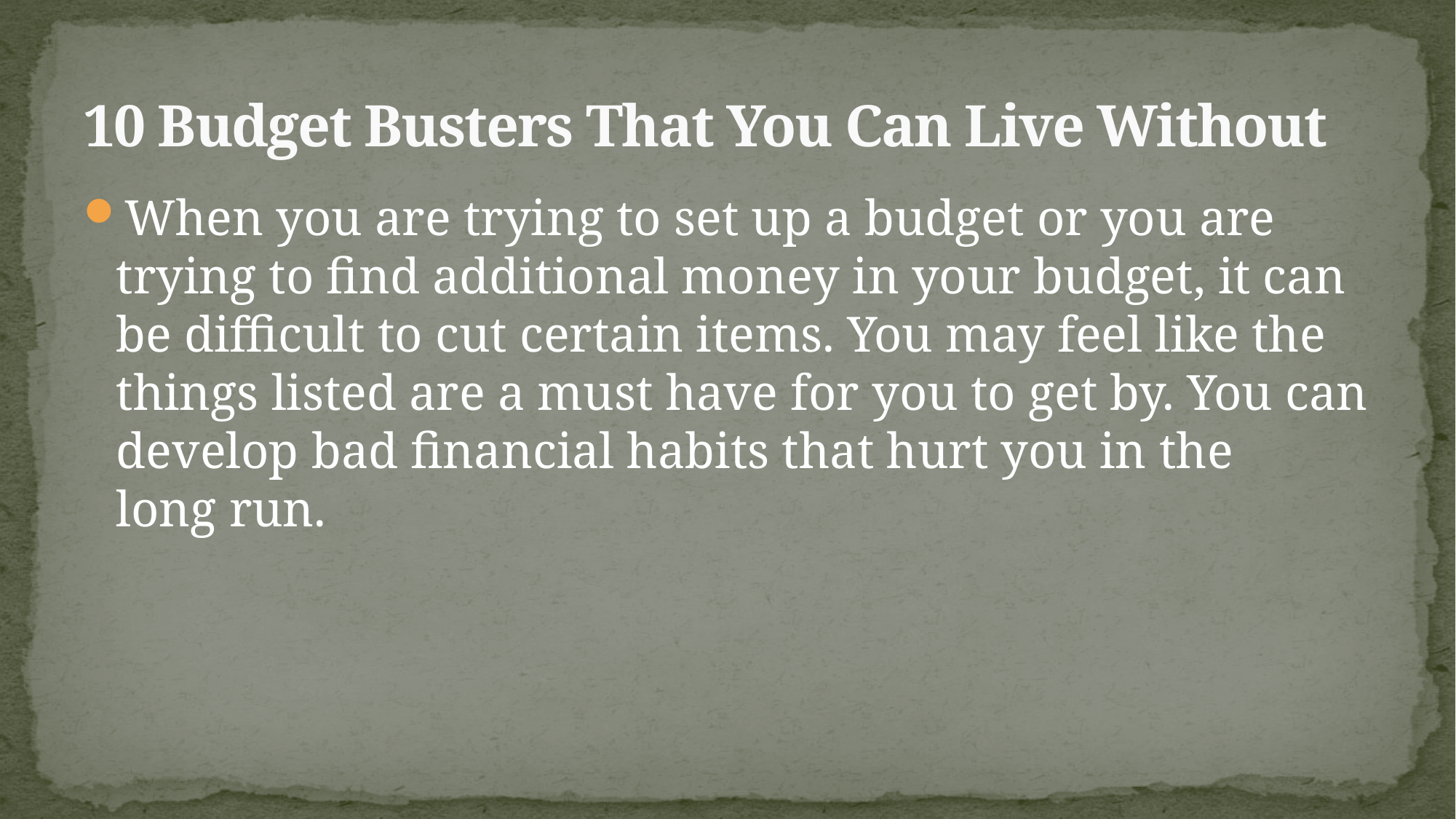

# 10 Budget Busters That You Can Live Without
When you are trying to set up a budget or you are trying to find additional money in your budget, it can be difficult to cut certain items. You may feel like the things listed are a must have for you to get by. You can develop bad financial habits that hurt you in the long run.